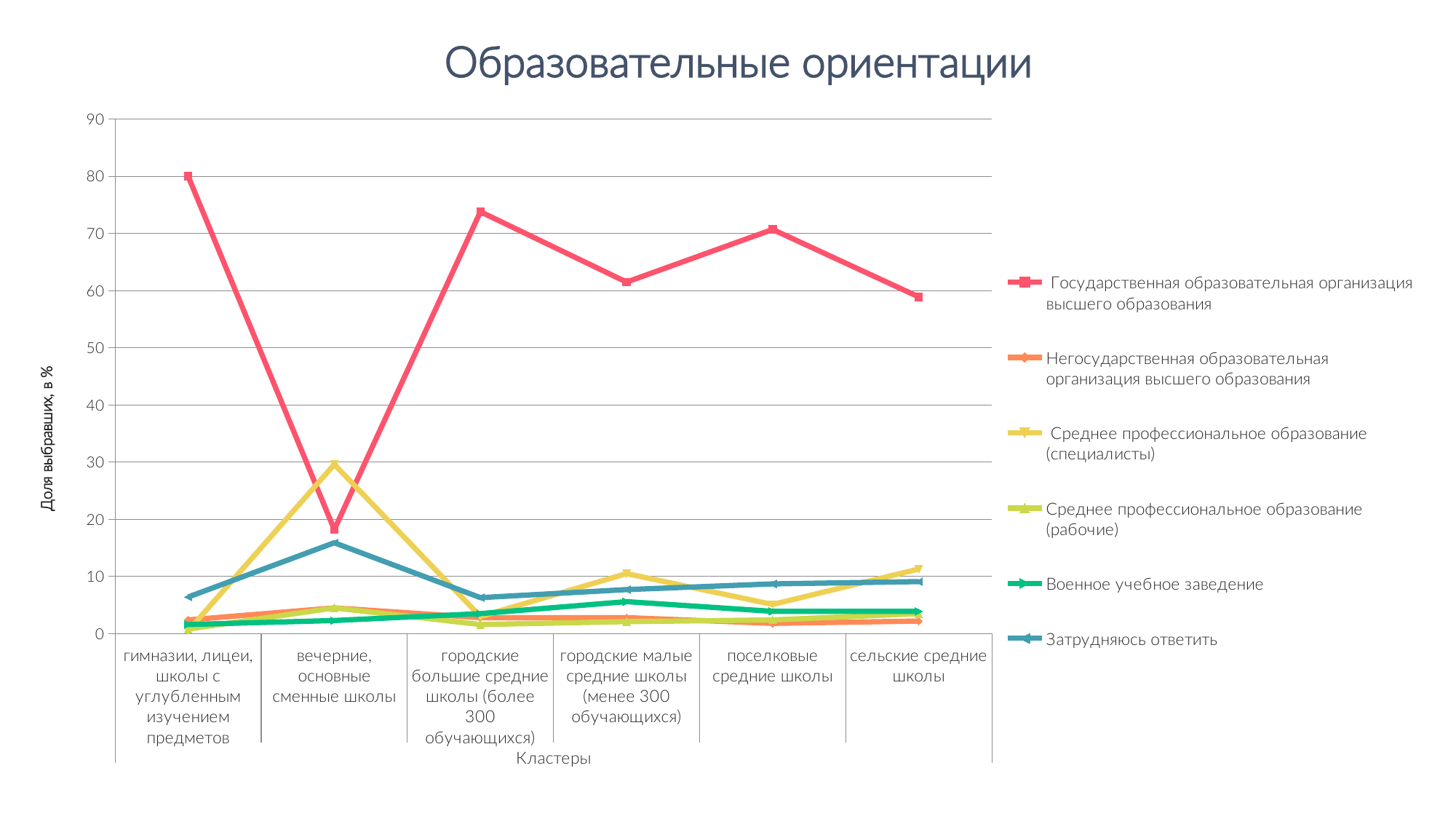

Образовательные ориентации

### Chart

| Category |  Государственная образовательная организация высшего образования | Негосударственная образовательная организация высшего образования |  Среднее профессиональное образование (специалисты) | Среднее профессиональное образование (рабочие) | Военное учебное заведение | Затрудняюсь ответить |
|---|---|---|---|---|---|---|
| гимназии, лицеи, школы с углубленным изучением предметов | 80.0 | 2.4 | 0.5 | 0.8 | 1.6 | 6.4 |
| вечерние, основные сменные школы | 18.2 | 4.5 | 29.6 | 4.5 | 2.3 | 15.9 |
| городские большие средние школы (более 300 обучающихся) | 73.8 | 2.8 | 3.0 | 1.6 | 3.5 | 6.3 |
| городские малые средние школы (менее 300 обучающихся) | 61.5 | 2.8 | 10.5 | 2.1 | 5.6 | 7.7 |
| поселковые средние школы | 70.7 | 1.8 | 5.1 | 2.4 | 3.9 | 8.7 |
| сельские средние школы | 58.9 | 2.2 | 11.3 | 3.5 | 3.9 | 9.1 |